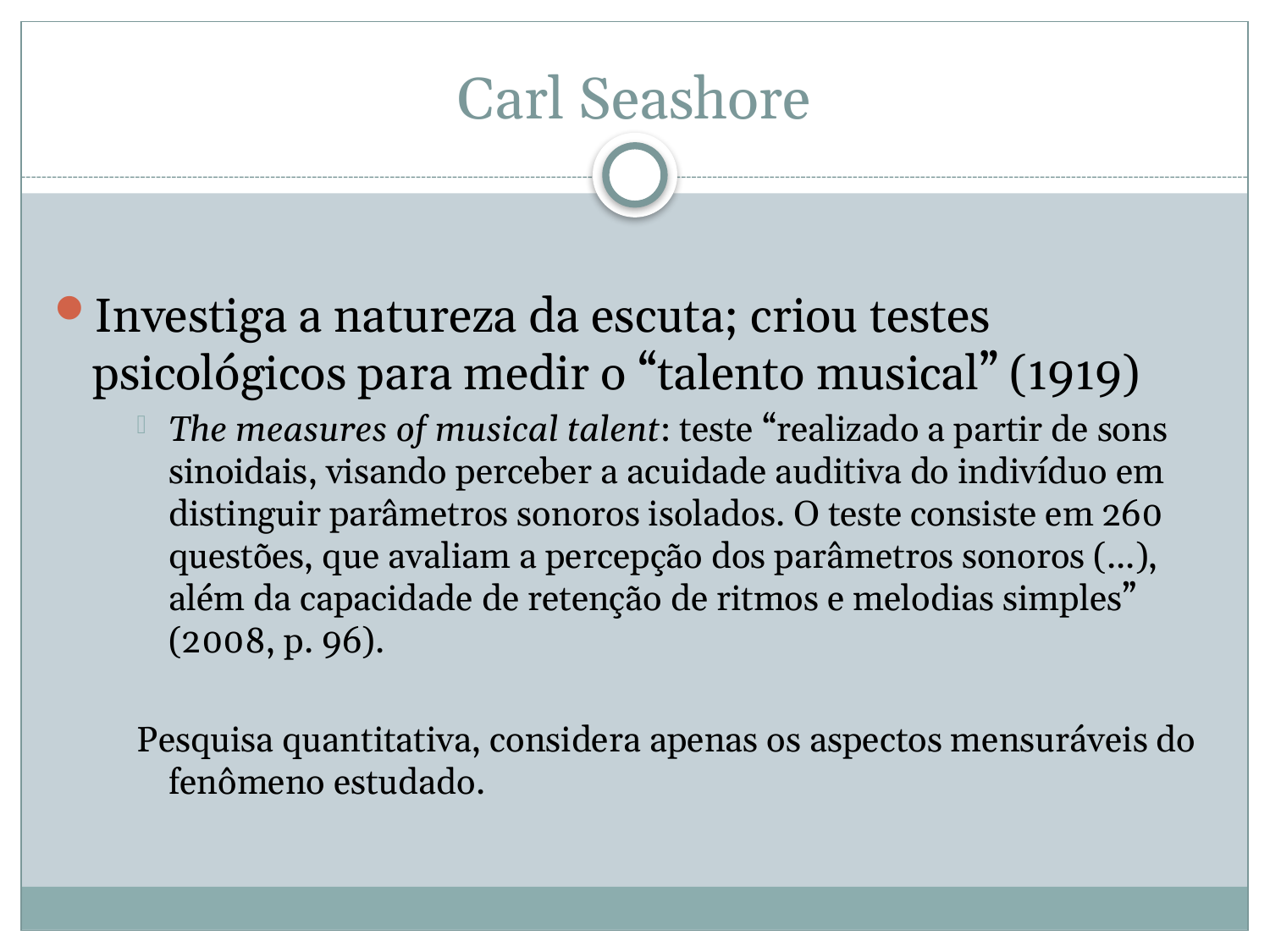

# Carl Seashore

Investiga a natureza da escuta; criou testes psicológicos para medir o “talento musical” (1919)
The measures of musical talent: teste “realizado a partir de sons sinoidais, visando perceber a acuidade auditiva do indivíduo em distinguir parâmetros sonoros isolados. O teste consiste em 260 questões, que avaliam a percepção dos parâmetros sonoros (...), além da capacidade de retenção de ritmos e melodias simples” (2008, p. 96).

Pesquisa quantitativa, considera apenas os aspectos mensuráveis do fenômeno estudado.